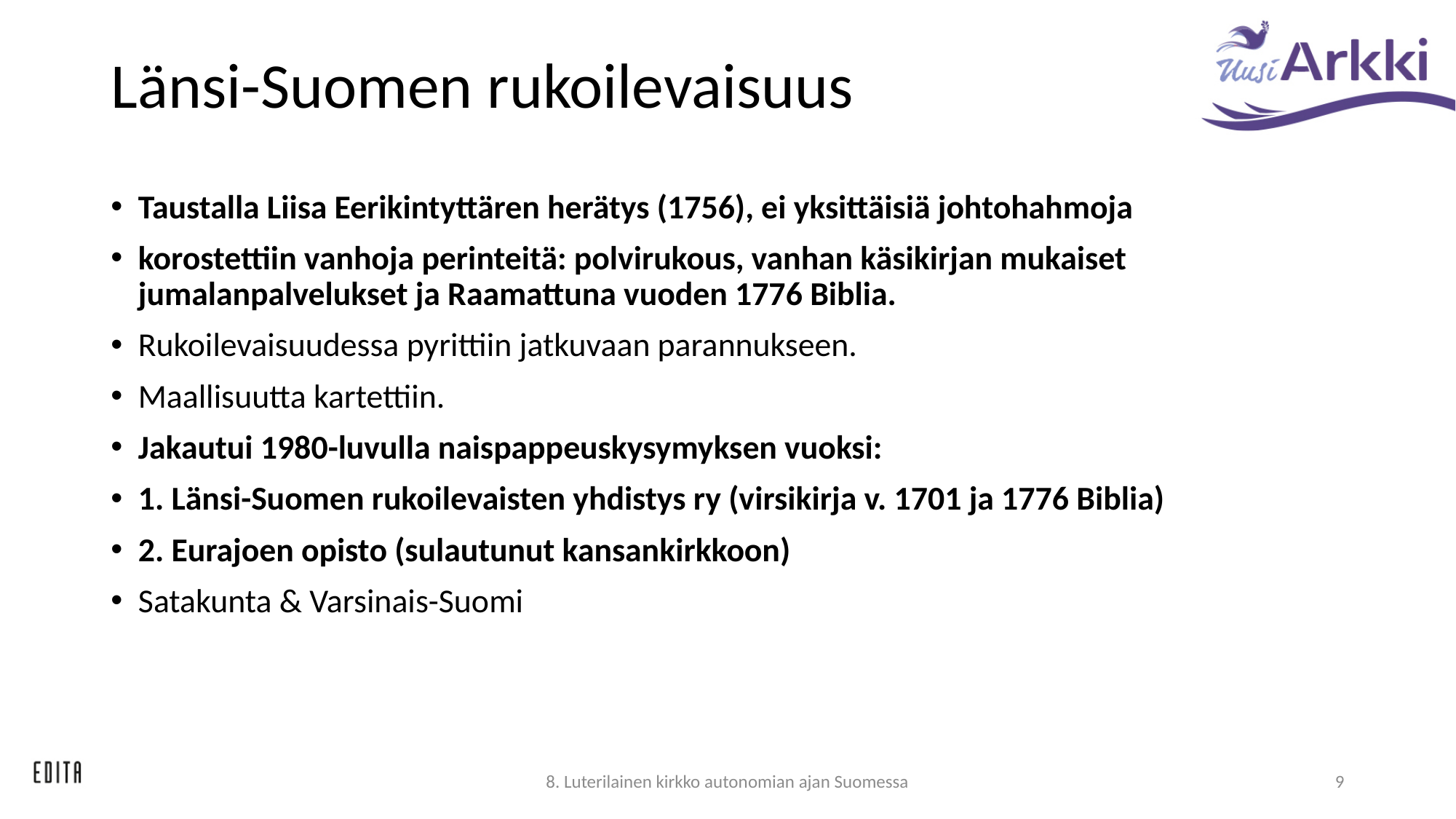

# Länsi-Suomen rukoilevaisuus
Taustalla Liisa Eerikintyttären herätys (1756), ei yksittäisiä johtohahmoja
korostettiin vanhoja perinteitä: polvirukous, vanhan käsikirjan mukaiset jumalanpalvelukset ja Raamattuna vuoden 1776 Biblia.
Rukoilevaisuudessa pyrittiin jatkuvaan parannukseen.
Maallisuutta kartettiin.
Jakautui 1980-luvulla naispappeuskysymyksen vuoksi:
1. Länsi-Suomen rukoilevaisten yhdistys ry (virsikirja v. 1701 ja 1776 Biblia)
2. Eurajoen opisto (sulautunut kansankirkkoon)
Satakunta & Varsinais-Suomi

8. Luterilainen kirkko autonomian ajan Suomessa
9